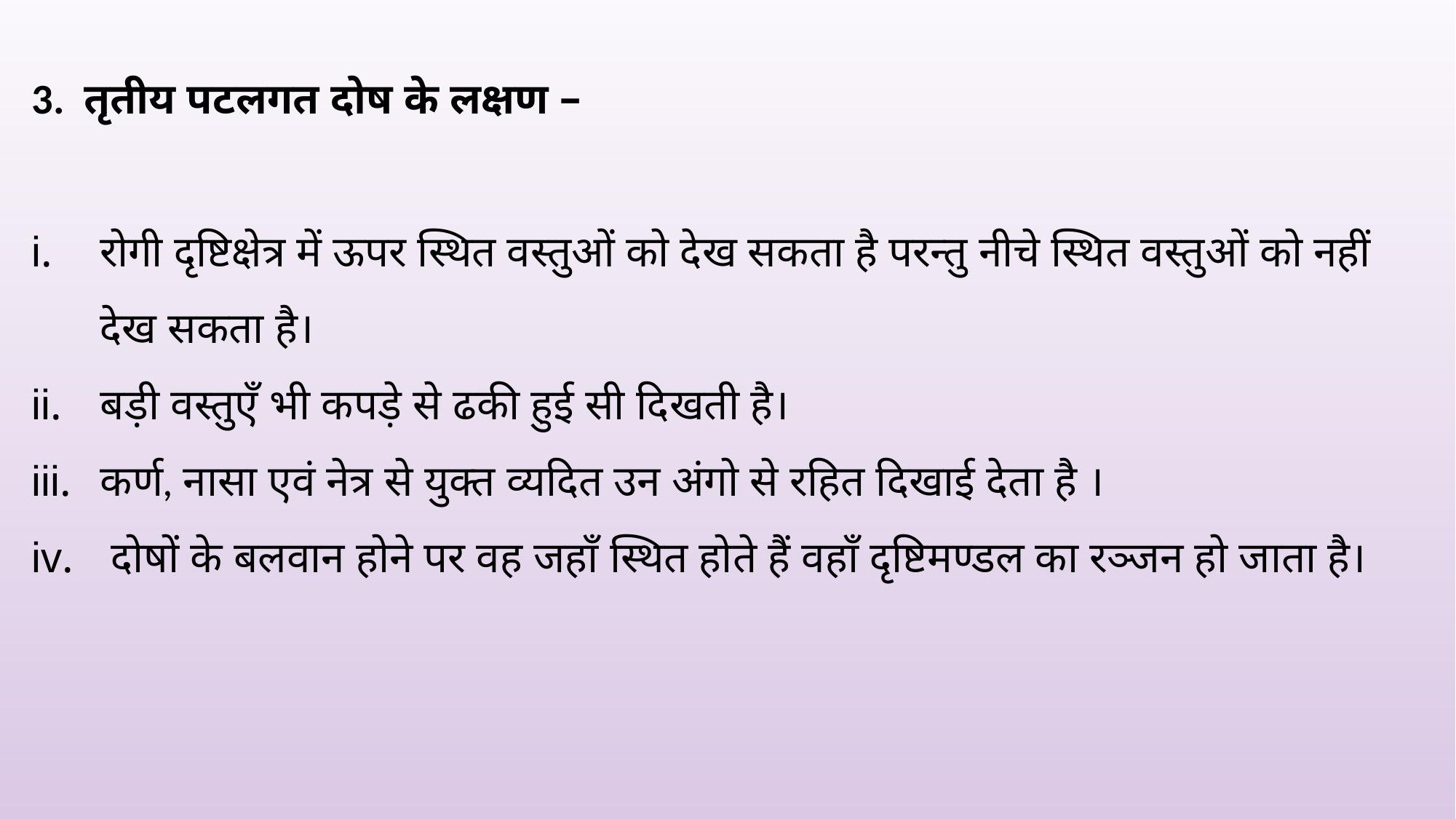

3.  तृतीय पटलगत दोष के लक्षण –

रोगी दृष्टिक्षेत्र में ऊपर स्थित वस्तुओं को देख सकता है परन्तु नीचे स्थित वस्तुओं को नहीं देख सकता है।
बड़ी वस्तुएँ भी कपड़े से ढकी हुई सी दिखती है।
कर्ण, नासा एवं नेत्र से युक्त व्यदित उन अंगो से रहित दिखाई देता है ।
 दोषों के बलवान होने पर वह जहाँ स्थित होते हैं वहाँ दृष्टिमण्डल का रञ्जन हो जाता है।